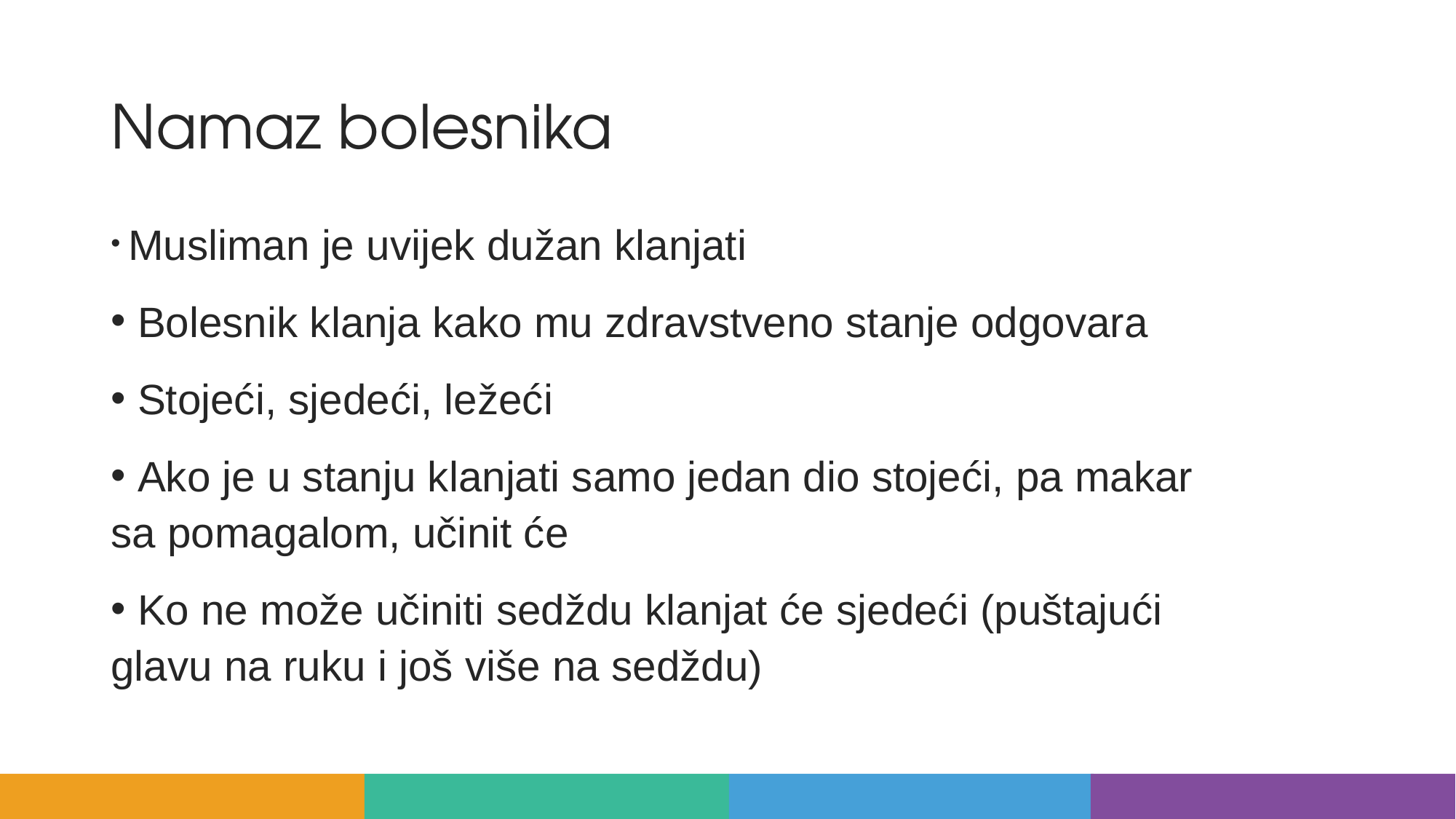

# Namaz bolesnika
 Musliman je uvijek dužan klanjati
 Bolesnik klanja kako mu zdravstveno stanje odgovara
 Stojeći, sjedeći, ležeći
 Ako je u stanju klanjati samo jedan dio stojeći, pa makar sa pomagalom, učinit će
 Ko ne može učiniti sedždu klanjat će sjedeći (puštajući glavu na ruku i još više na sedždu)